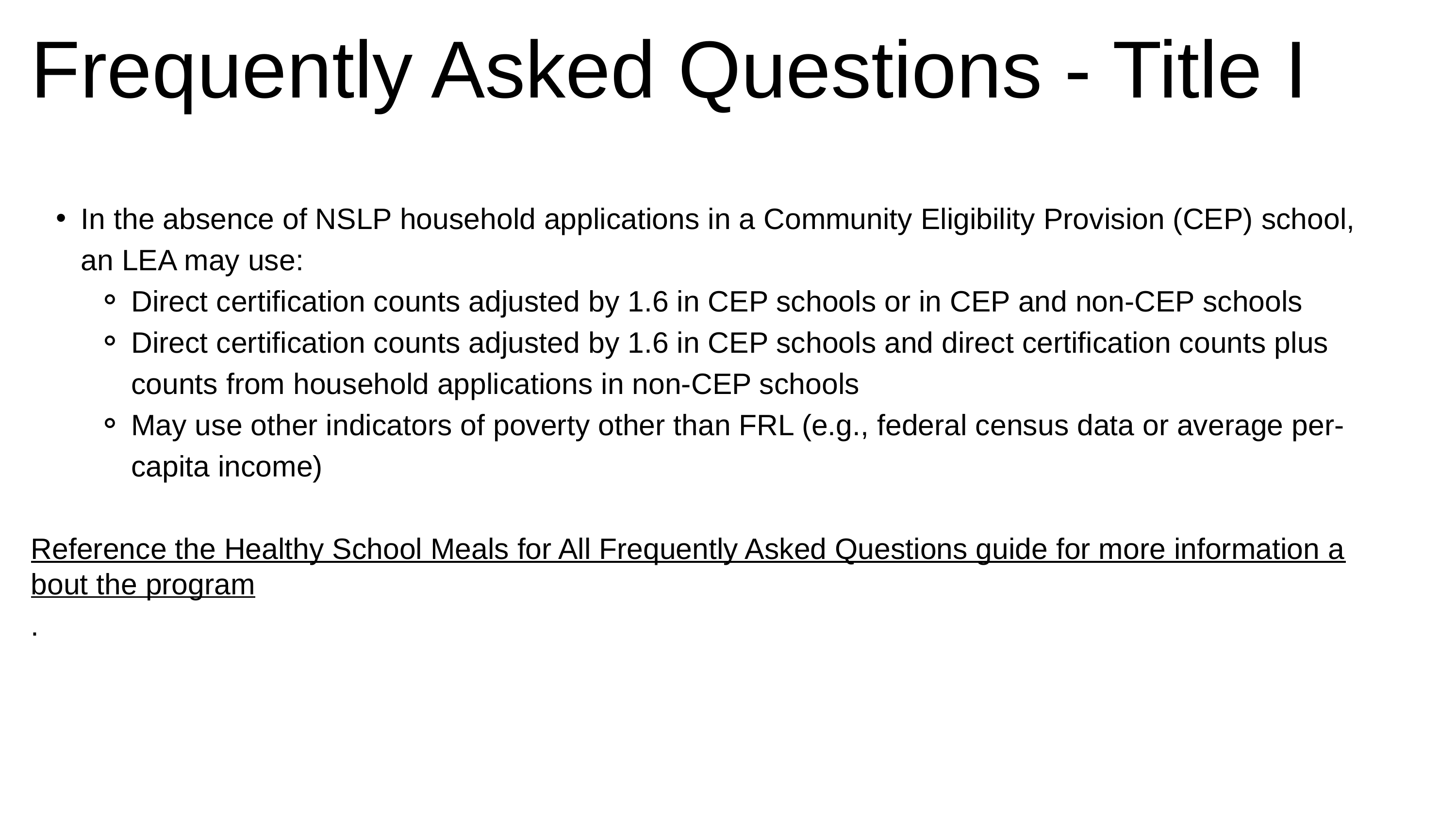

Frequently Asked Questions - Title I

In the absence of NSLP household applications in a Community Eligibility Provision (CEP) school, an LEA may use:
Direct certification counts adjusted by 1.6 in CEP schools or in CEP and non-CEP schools
Direct certification counts adjusted by 1.6 in CEP schools and direct certification counts plus counts from household applications in non-CEP schools
May use other indicators of poverty other than FRL (e.g., federal census data or average per-capita income)

Reference the Healthy School Meals for All Frequently Asked Questions guide for more information about the program.